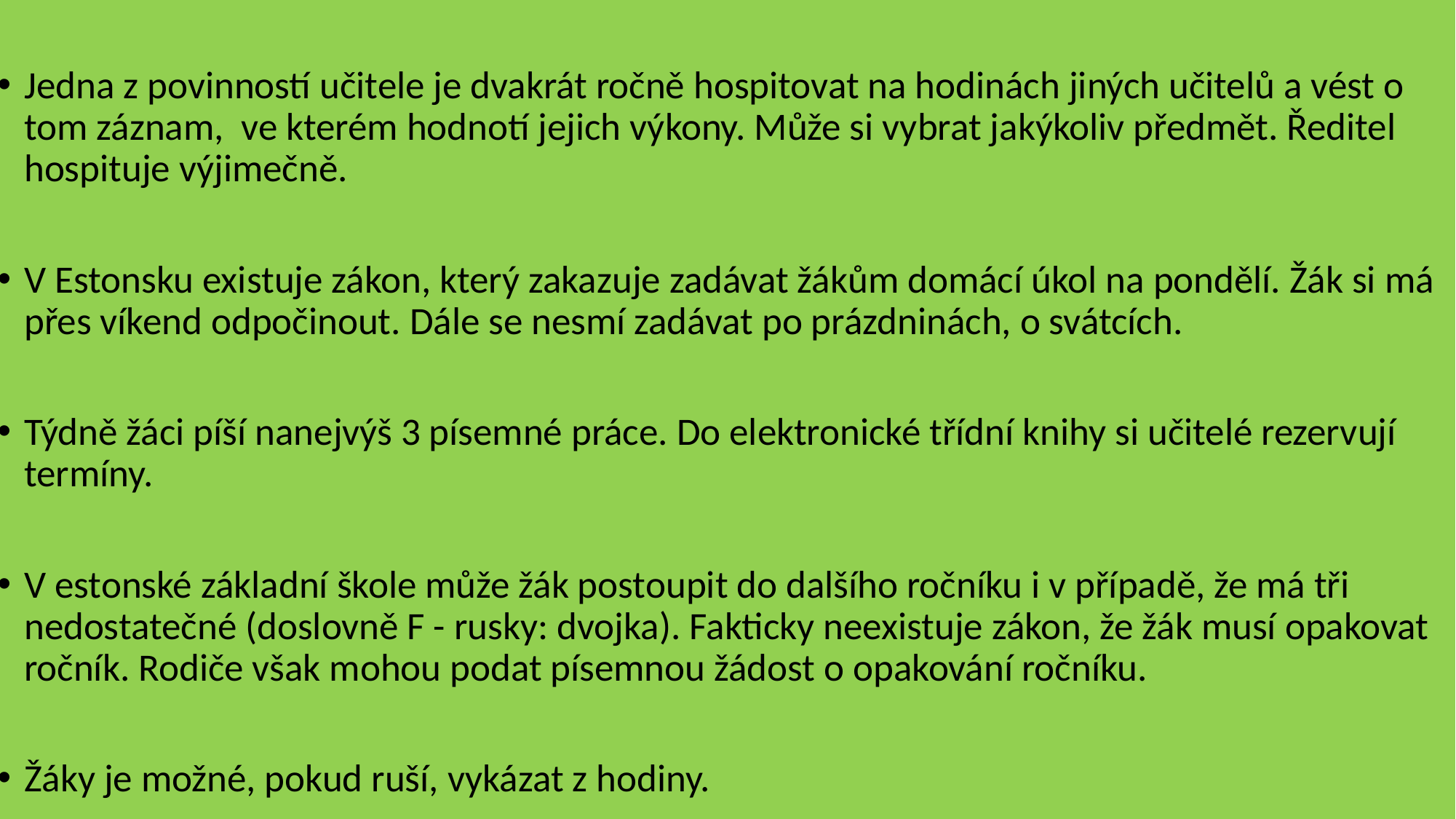

Jedna z povinností učitele je dvakrát ročně hospitovat na hodinách jiných učitelů a vést o tom záznam,  ve kterém hodnotí jejich výkony. Může si vybrat jakýkoliv předmět. Ředitel hospituje výjimečně.

V Estonsku existuje zákon, který zakazuje zadávat žákům domácí úkol na pondělí. Žák si má přes víkend odpočinout. Dále se nesmí zadávat po prázdninách, o svátcích.

Týdně žáci píší nanejvýš 3 písemné práce. Do elektronické třídní knihy si učitelé rezervují termíny.

V estonské základní škole může žák postoupit do dalšího ročníku i v případě, že má tři nedostatečné (doslovně F - rusky: dvojka). Fakticky neexistuje zákon, že žák musí opakovat ročník. Rodiče však mohou podat písemnou žádost o opakování ročníku.

Žáky je možné, pokud ruší, vykázat z hodiny.